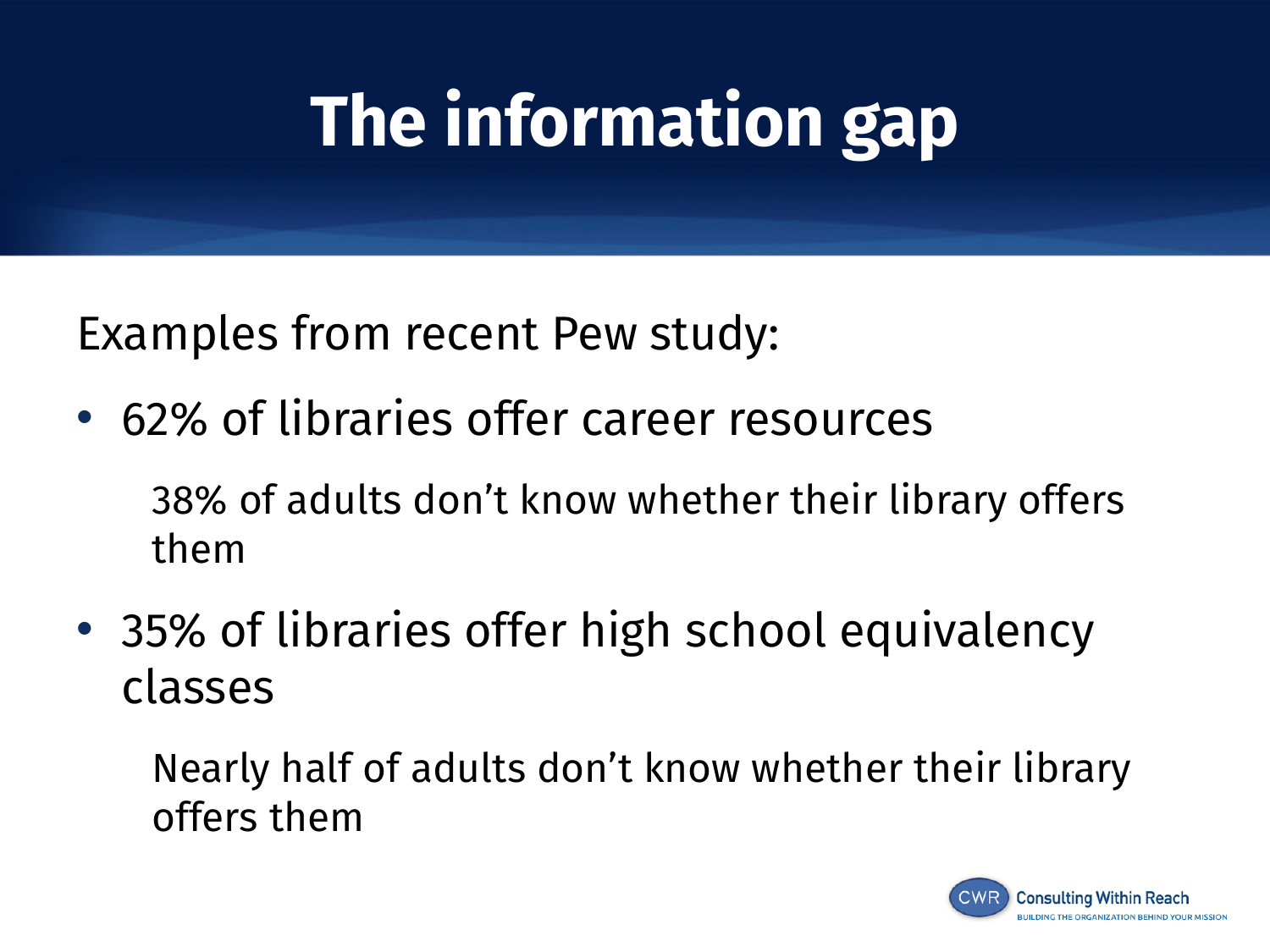

# The information gap
Examples from recent Pew study:
62% of libraries offer career resources
38% of adults don’t know whether their library offers them
35% of libraries offer high school equivalency classes
Nearly half of adults don’t know whether their library offers them